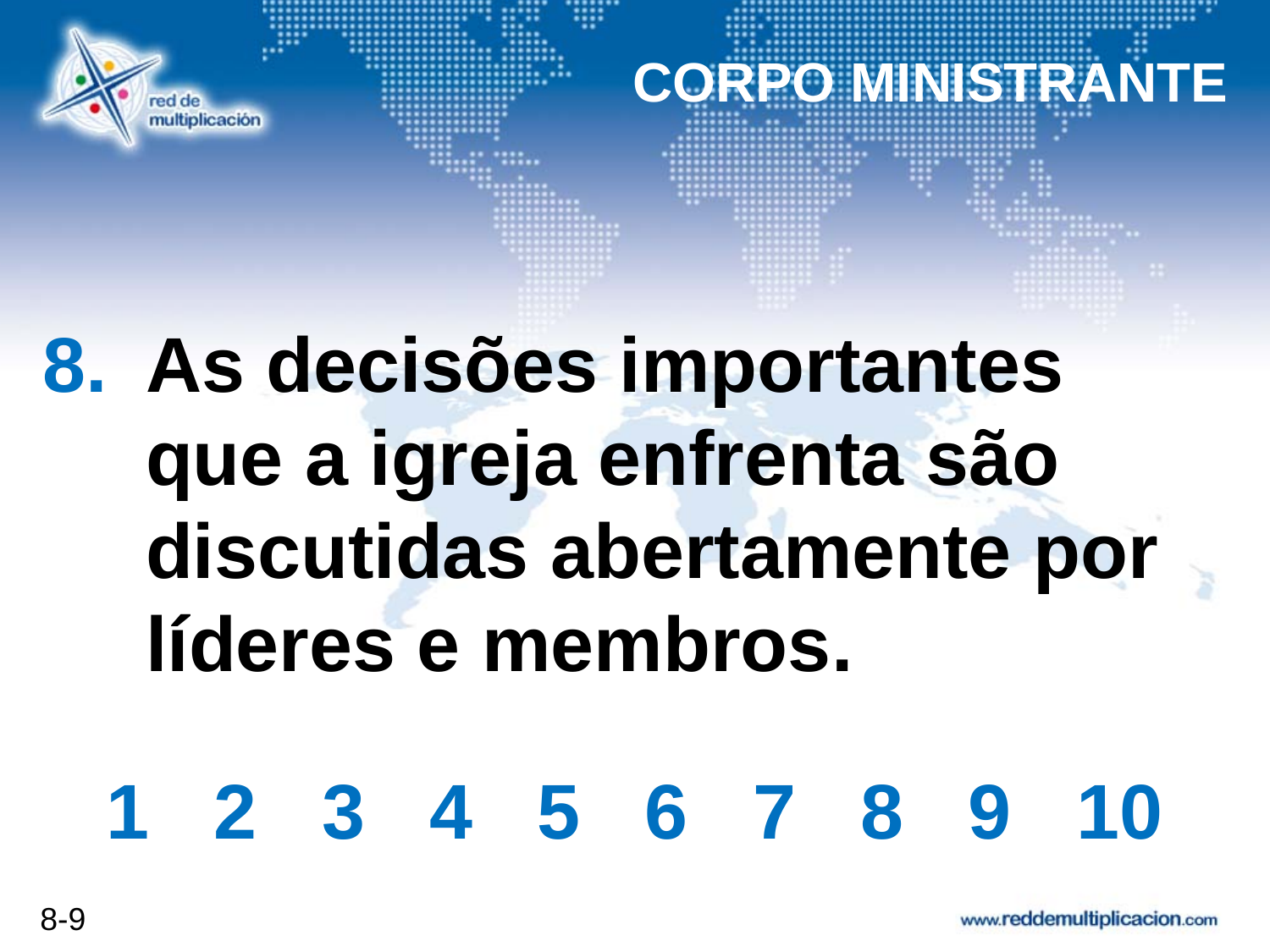

CORPO MINISTRANTE
# As decisões importantes que a igreja enfrenta são discutidas abertamente por líderes e membros.
1   2   3   4   5   6   7   8   9   10
8-9